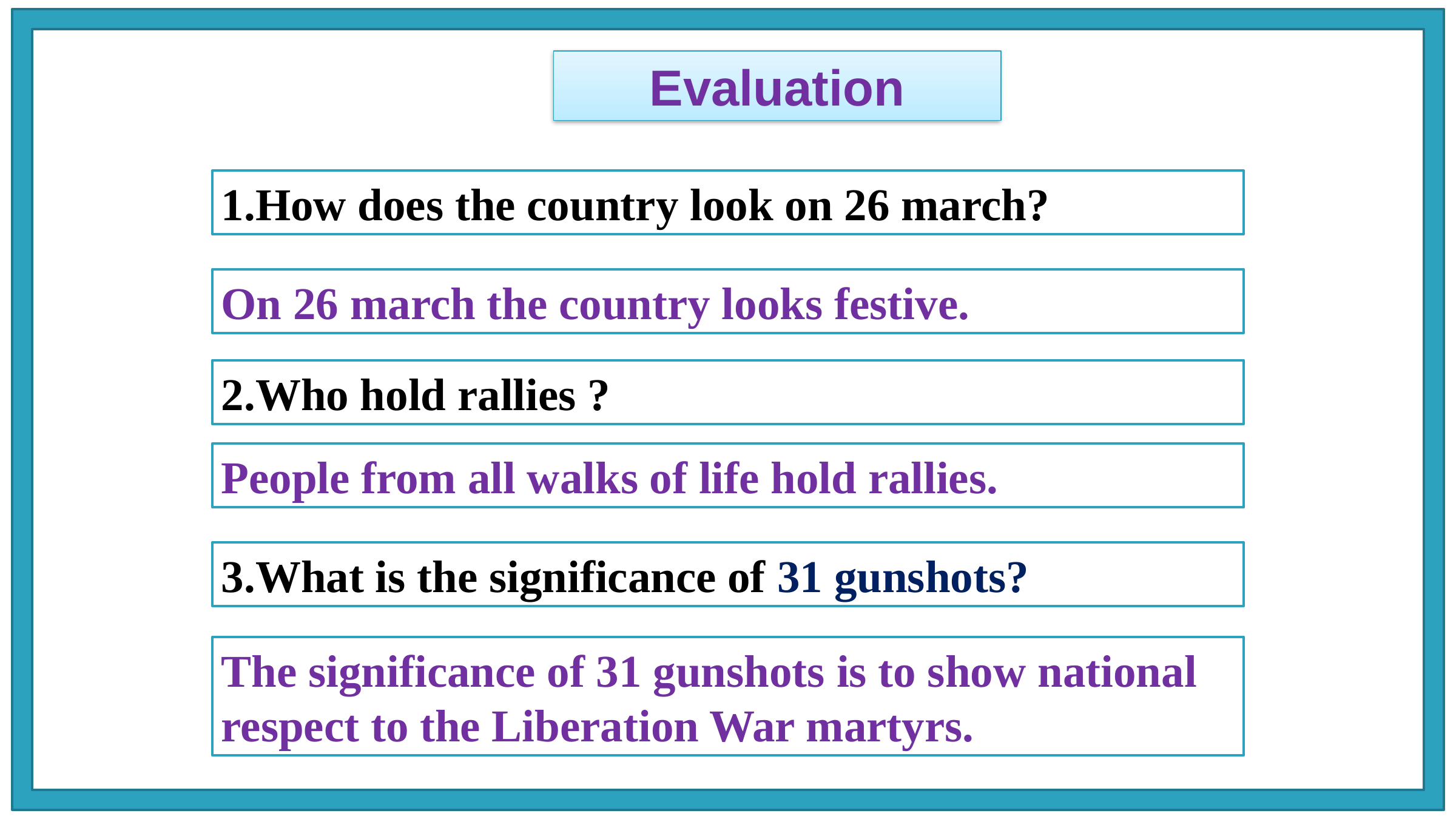

Evaluation
1.How does the country look on 26 march?
On 26 march the country looks festive.
2.Who hold rallies ?
People from all walks of life hold rallies.
3.What is the significance of 31 gunshots?
The significance of 31 gunshots is to show national respect to the Liberation War martyrs.